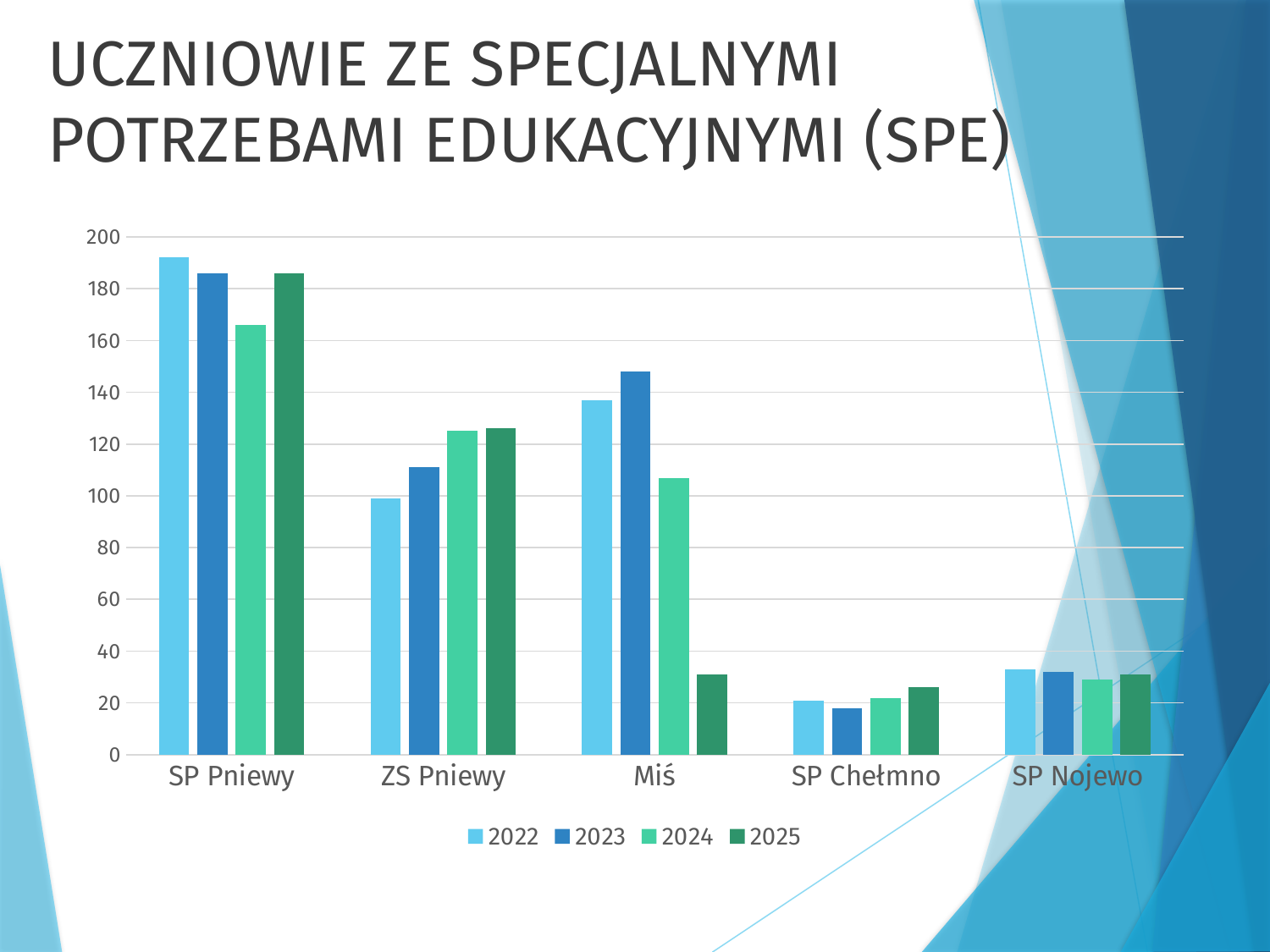

# UCZNIOWIE ZE SPECJALNYMI POTRZEBAMI EDUKACYJNYMI (SPE)

### Chart

| Category | 2022 | 2023 | 2024 | 2025 |
|---|---|---|---|---|
| SP Pniewy | 192.0 | 186.0 | 166.0 | 186.0 |
| ZS Pniewy | 99.0 | 111.0 | 125.0 | 126.0 |
| Miś | 137.0 | 148.0 | 107.0 | 31.0 |
| SP Chełmno | 21.0 | 18.0 | 22.0 | 26.0 |
| SP Nojewo | 33.0 | 32.0 | 29.0 | 31.0 |